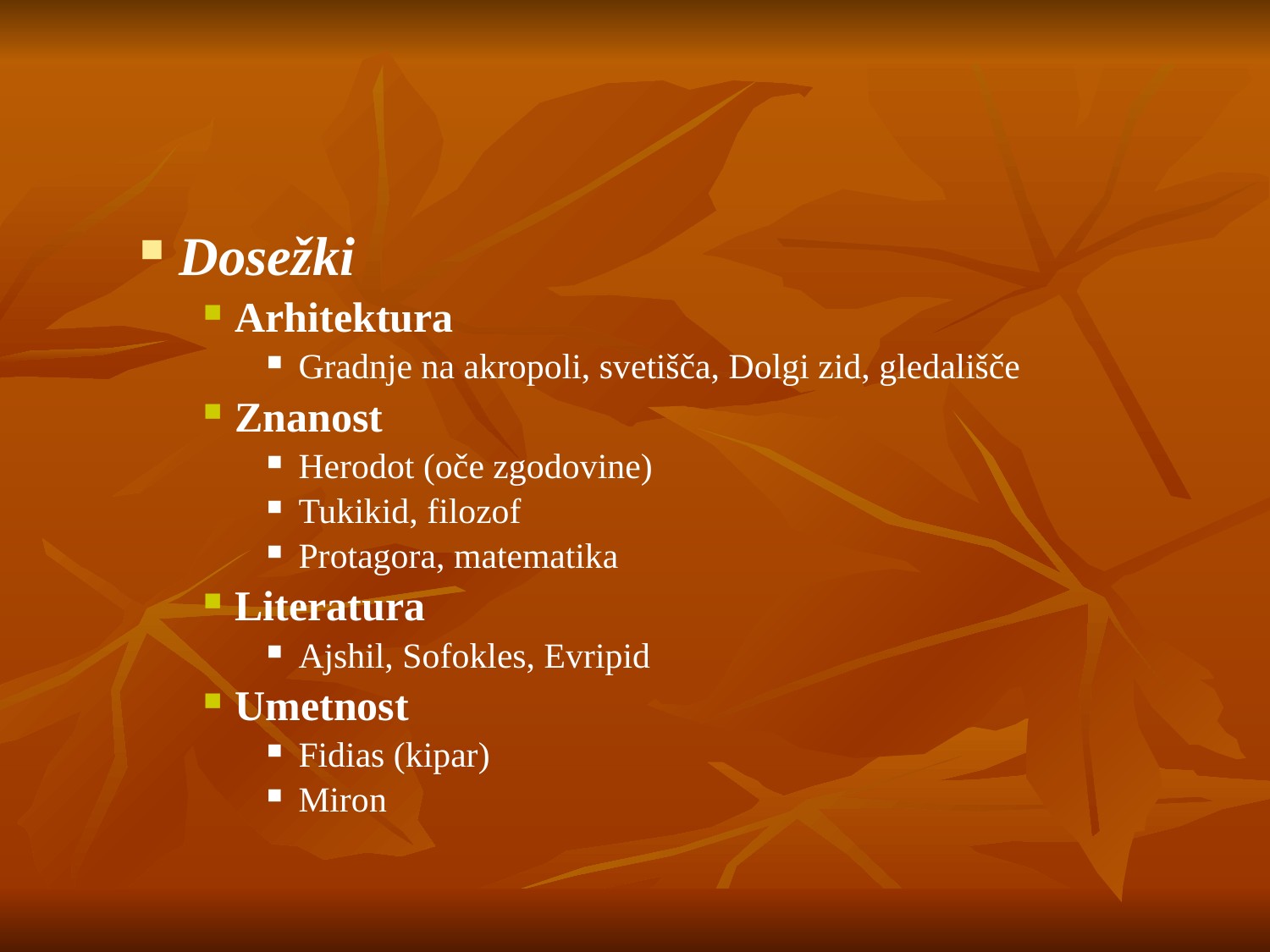

#
Dosežki
Arhitektura
Gradnje na akropoli, svetišča, Dolgi zid, gledališče
Znanost
Herodot (oče zgodovine)
Tukikid, filozof
Protagora, matematika
Literatura
Ajshil, Sofokles, Evripid
Umetnost
Fidias (kipar)
Miron